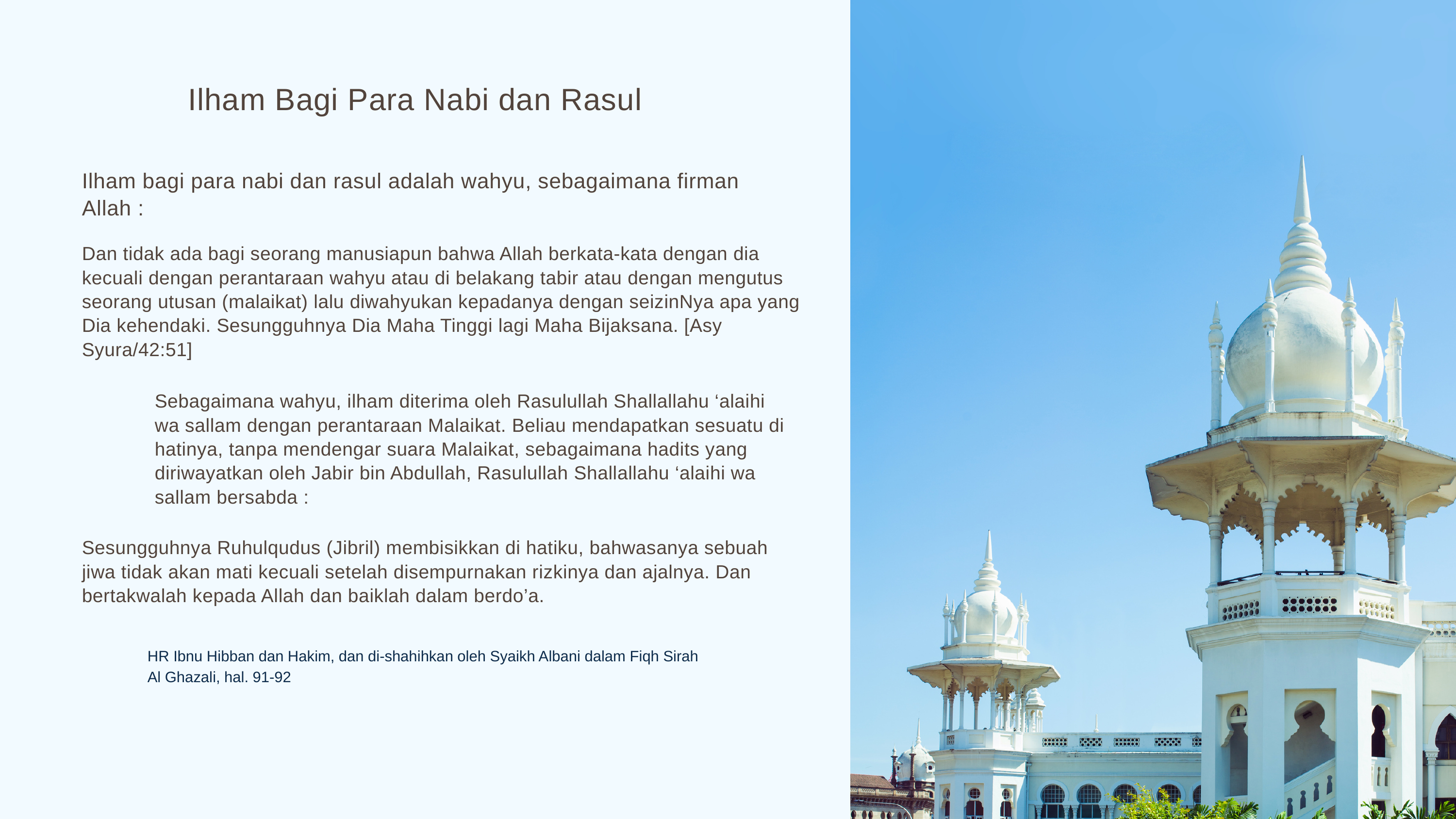

Ilham Bagi Para Nabi dan Rasul
Ilham bagi para nabi dan rasul adalah wahyu, sebagaimana firman Allah :
Dan tidak ada bagi seorang manusiapun bahwa Allah berkata-kata dengan dia kecuali dengan perantaraan wahyu atau di belakang tabir atau dengan mengutus seorang utusan (malaikat) lalu diwahyukan kepadanya dengan seizinNya apa yang Dia kehendaki. Sesungguhnya Dia Maha Tinggi lagi Maha Bijaksana. [Asy Syura/42:51]
Sebagaimana wahyu, ilham diterima oleh Rasulullah Shallallahu ‘alaihi wa sallam dengan perantaraan Malaikat. Beliau mendapatkan sesuatu di hatinya, tanpa mendengar suara Malaikat, sebagaimana hadits yang diriwayatkan oleh Jabir bin Abdullah, Rasulullah Shallallahu ‘alaihi wa sallam bersabda :
Sesungguhnya Ruhulqudus (Jibril) membisikkan di hatiku, bahwasanya sebuah jiwa tidak akan mati kecuali setelah disempurnakan rizkinya dan ajalnya. Dan bertakwalah kepada Allah dan baiklah dalam berdo’a.
HR Ibnu Hibban dan Hakim, dan di-shahihkan oleh Syaikh Albani dalam Fiqh Sirah Al Ghazali, hal. 91-92